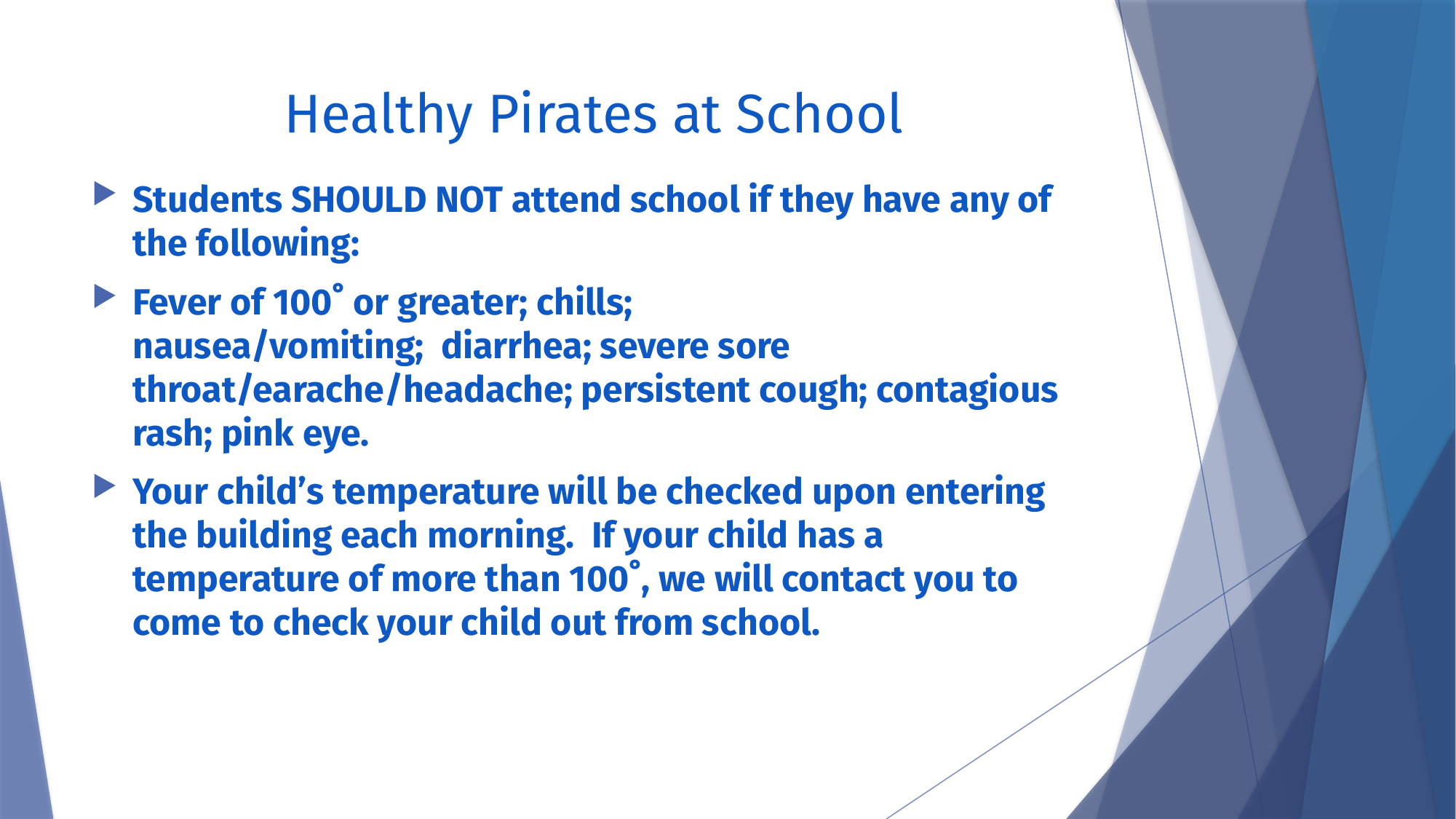

# Healthy Pirates at School
Students SHOULD NOT attend school if they have any of the following:  ​
Fever of 100˚ or greater; chills; nausea/vomiting;  diarrhea; severe sore throat/earache/headache; persistent cough; contagious rash; pink eye. ​
Your child’s temperature will be checked upon entering the building each morning.  If your child has a temperature of more than 100˚, we will contact you to come to check your child out from school.